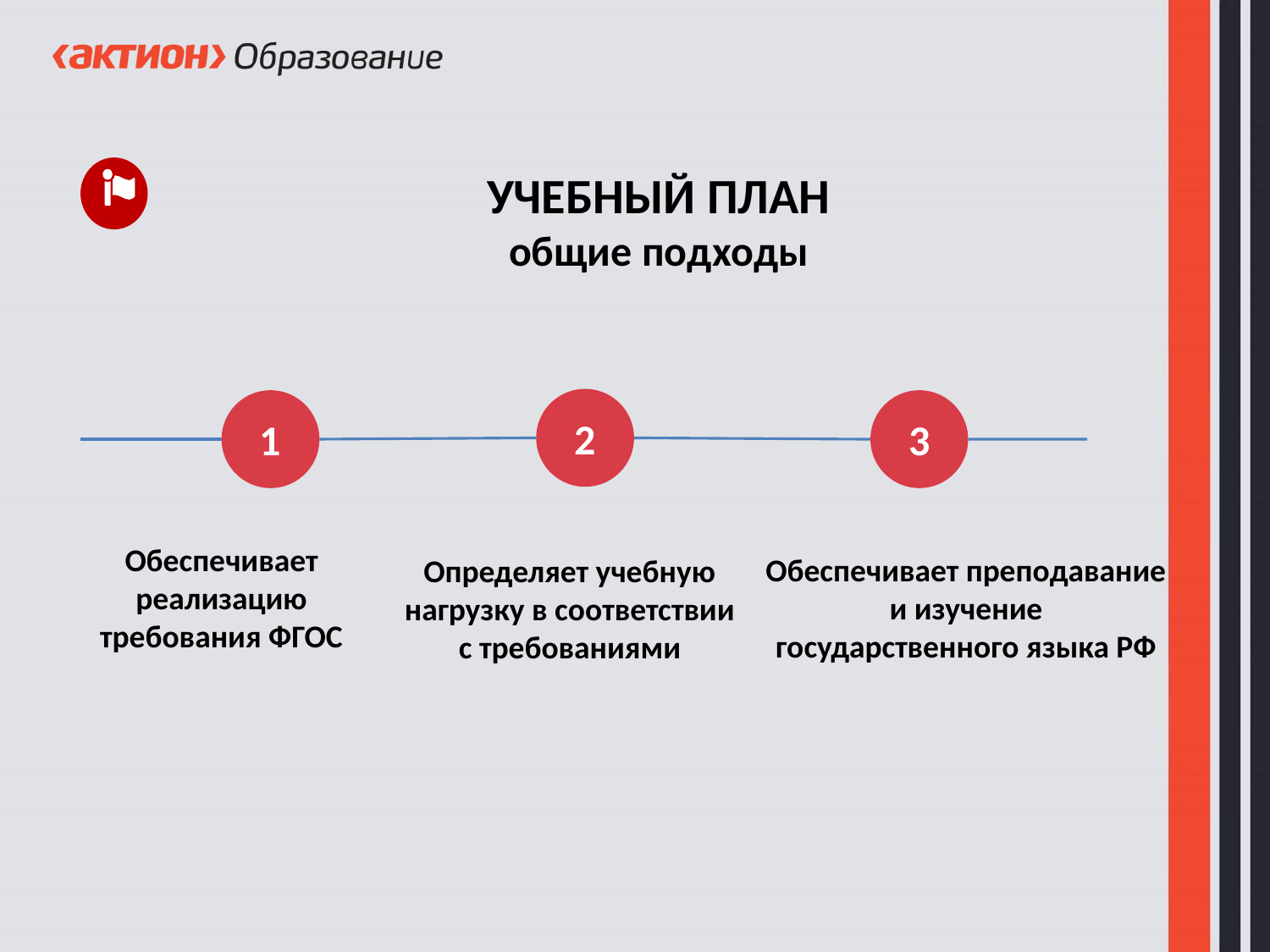

УЧЕБНЫЙ ПЛАН
общие подходы

2
1
3
Обеспечивает реализацию требования ФГОС
Обеспечивает преподавание и изучение государственного языка РФ
Определяет учебную нагрузку в соответствии с требованиями